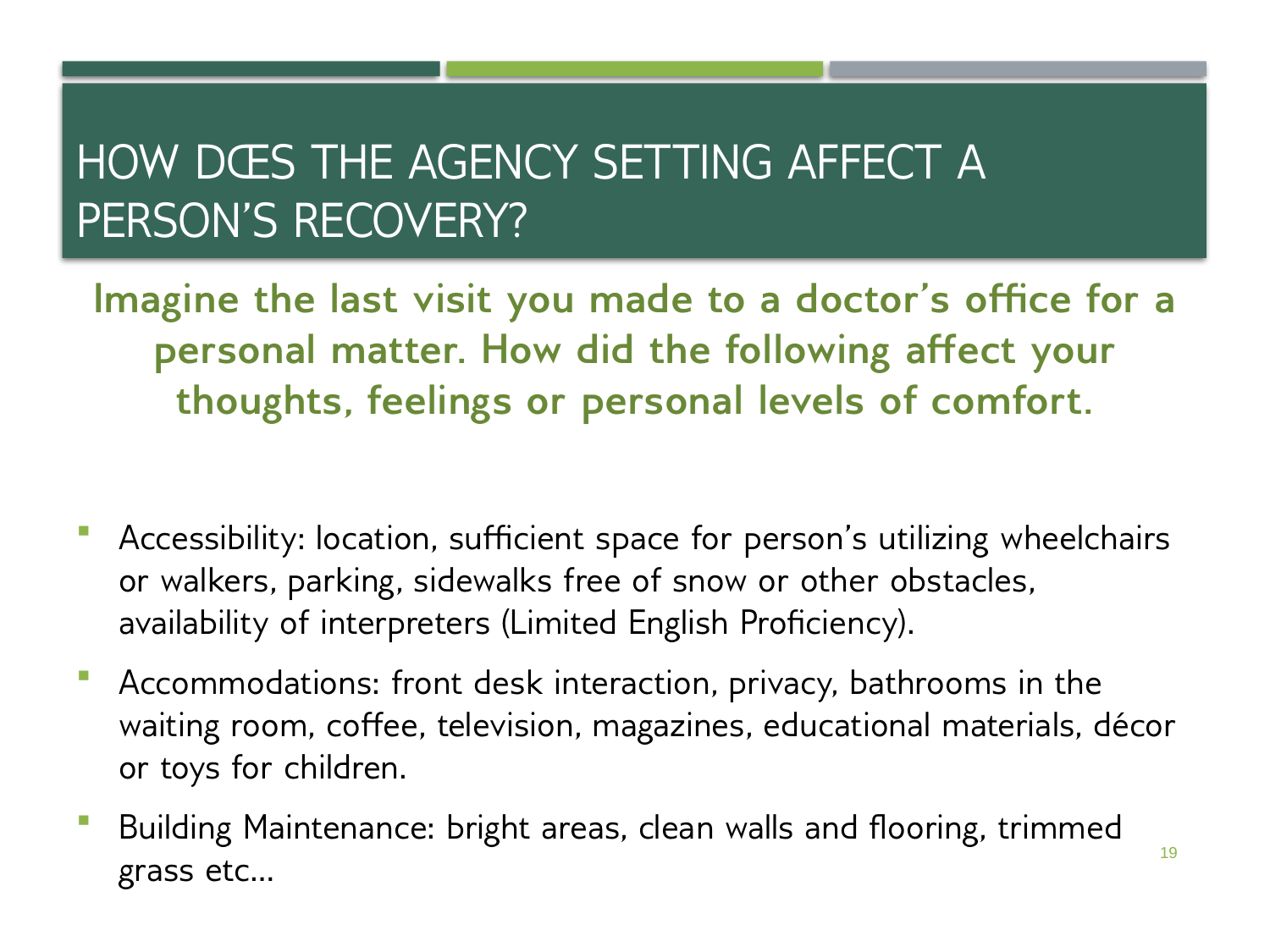

# How does the agency setting affect a person’s recovery?
Imagine the last visit you made to a doctor’s office for a personal matter. How did the following affect your thoughts, feelings or personal levels of comfort.
Accessibility: location, sufficient space for person’s utilizing wheelchairs or walkers, parking, sidewalks free of snow or other obstacles, availability of interpreters (Limited English Proficiency).
Accommodations: front desk interaction, privacy, bathrooms in the waiting room, coffee, television, magazines, educational materials, décor or toys for children.
Building Maintenance: bright areas, clean walls and flooring, trimmed grass etc…

19